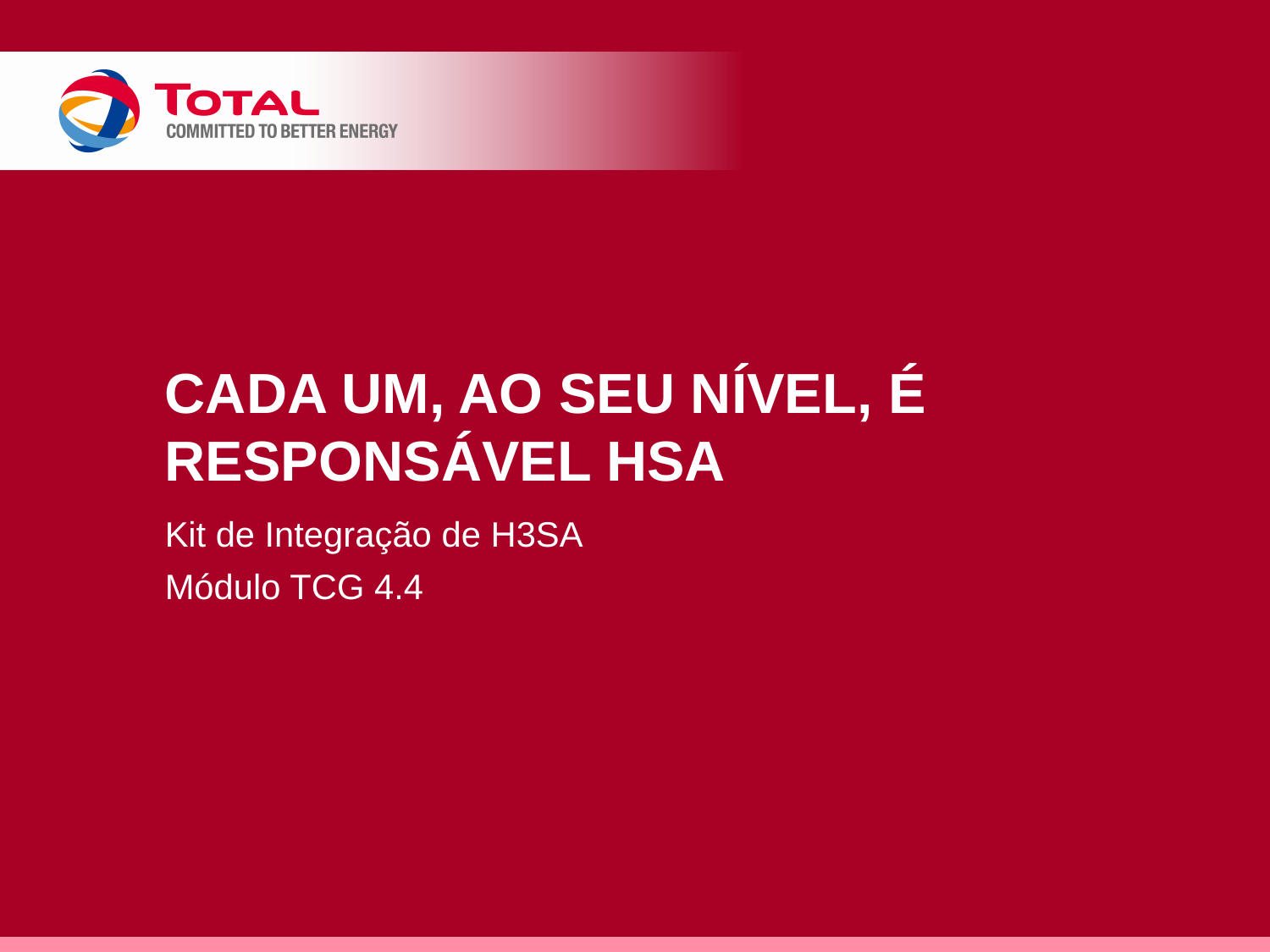

# Cada um, ao seu nível, é responsável HSA

Kit de Integração de H3SA
Módulo TCG 4.4